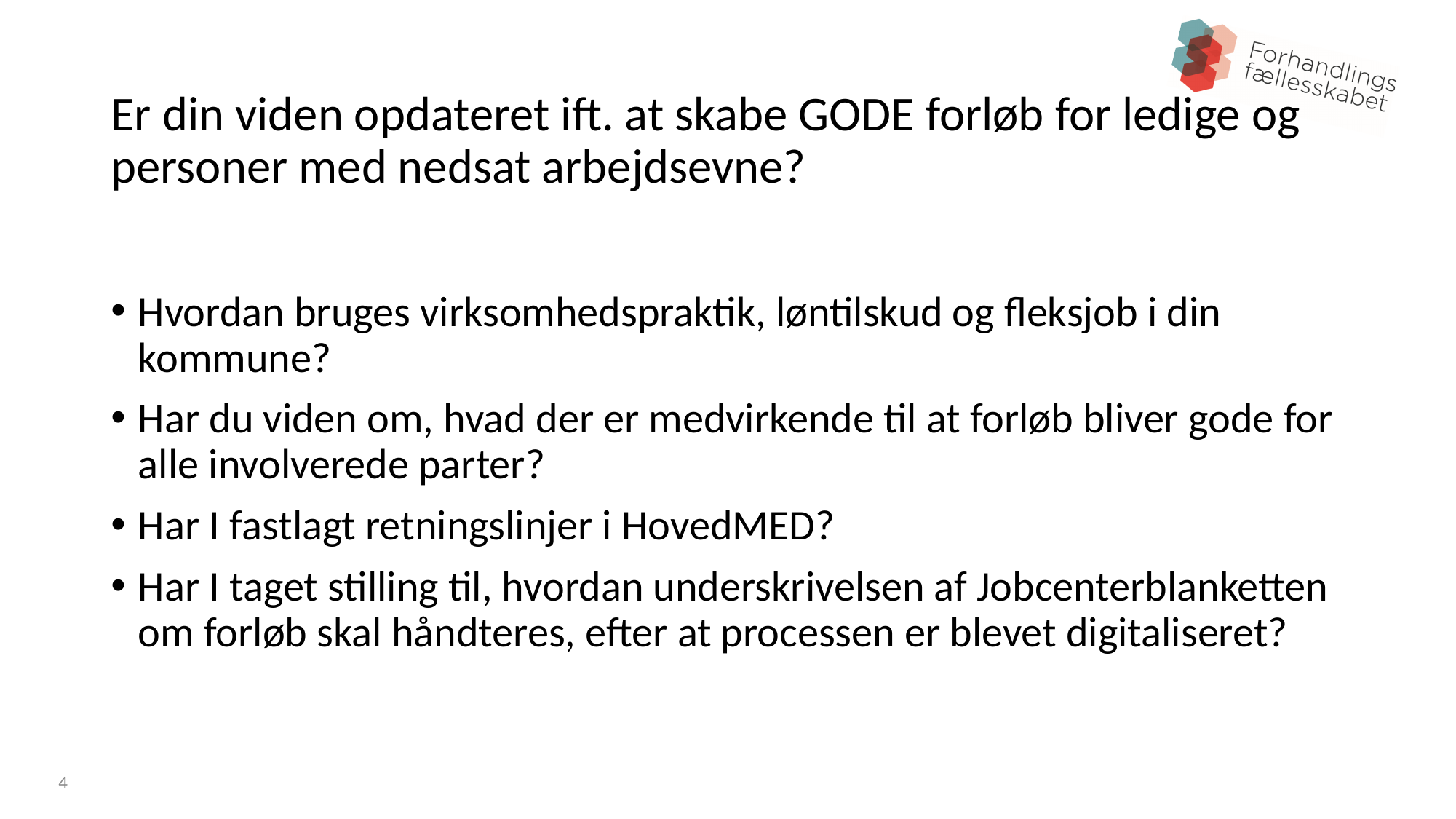

# Er din viden opdateret ift. at skabe GODE forløb for ledige og personer med nedsat arbejdsevne?

Hvordan bruges virksomhedspraktik, løntilskud og fleksjob i din kommune?
Har du viden om, hvad der er medvirkende til at forløb bliver gode for alle involverede parter?
Har I fastlagt retningslinjer i HovedMED?
Har I taget stilling til, hvordan underskrivelsen af Jobcenterblanketten om forløb skal håndteres, efter at processen er blevet digitaliseret?
4